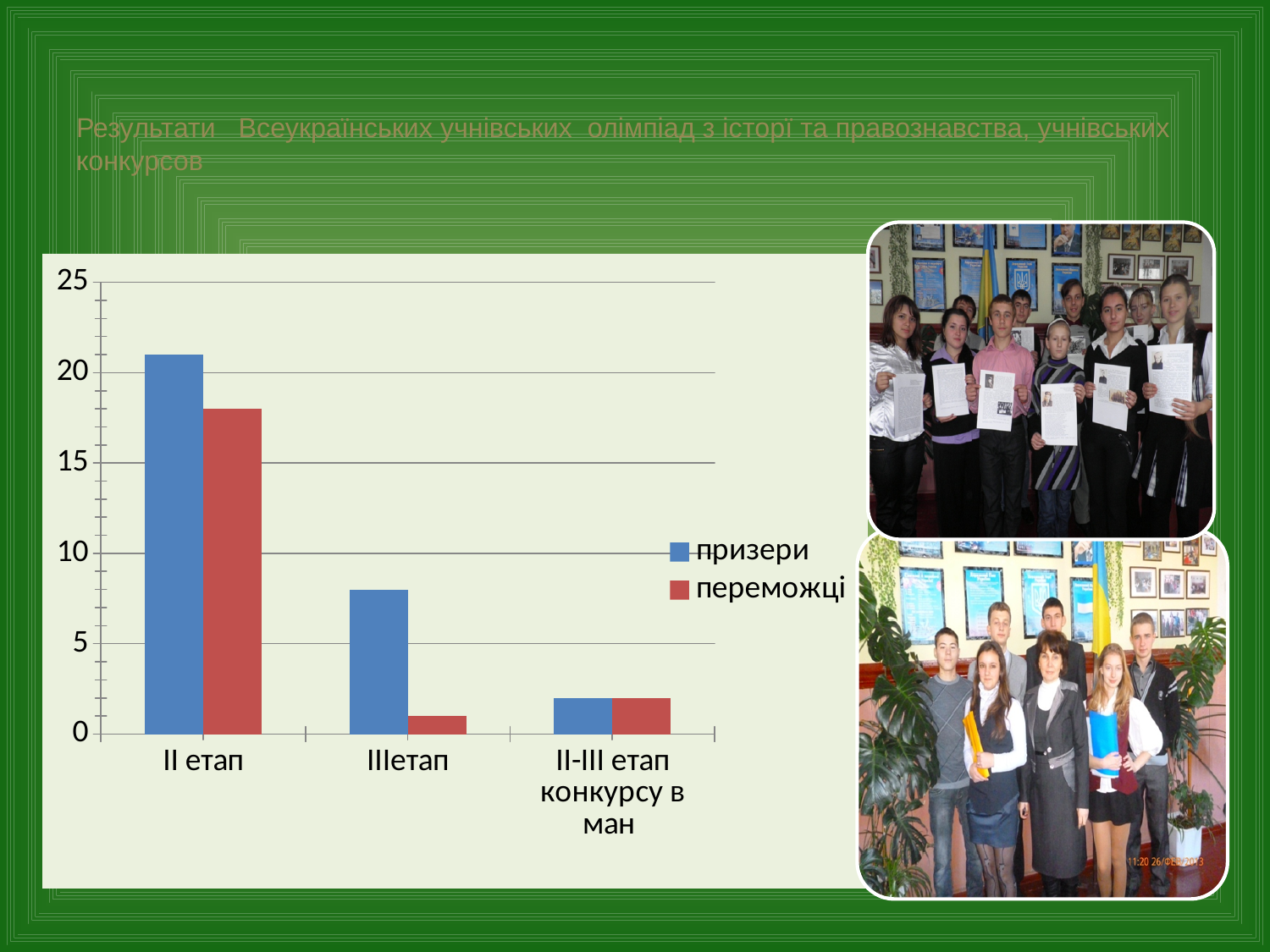

# Результати   Всеукраїнських учнівських  олімпіад з історї та правознавства, учнівських конкурсов

### Chart

| Category | призери | переможці |
|---|---|---|
| ІІ етап | 21.0 | 18.0 |
| ІІІетап | 8.0 | 1.0 |
| ІІ-ІІІ етап конкурсу в ман  | 2.0 | 2.0 |